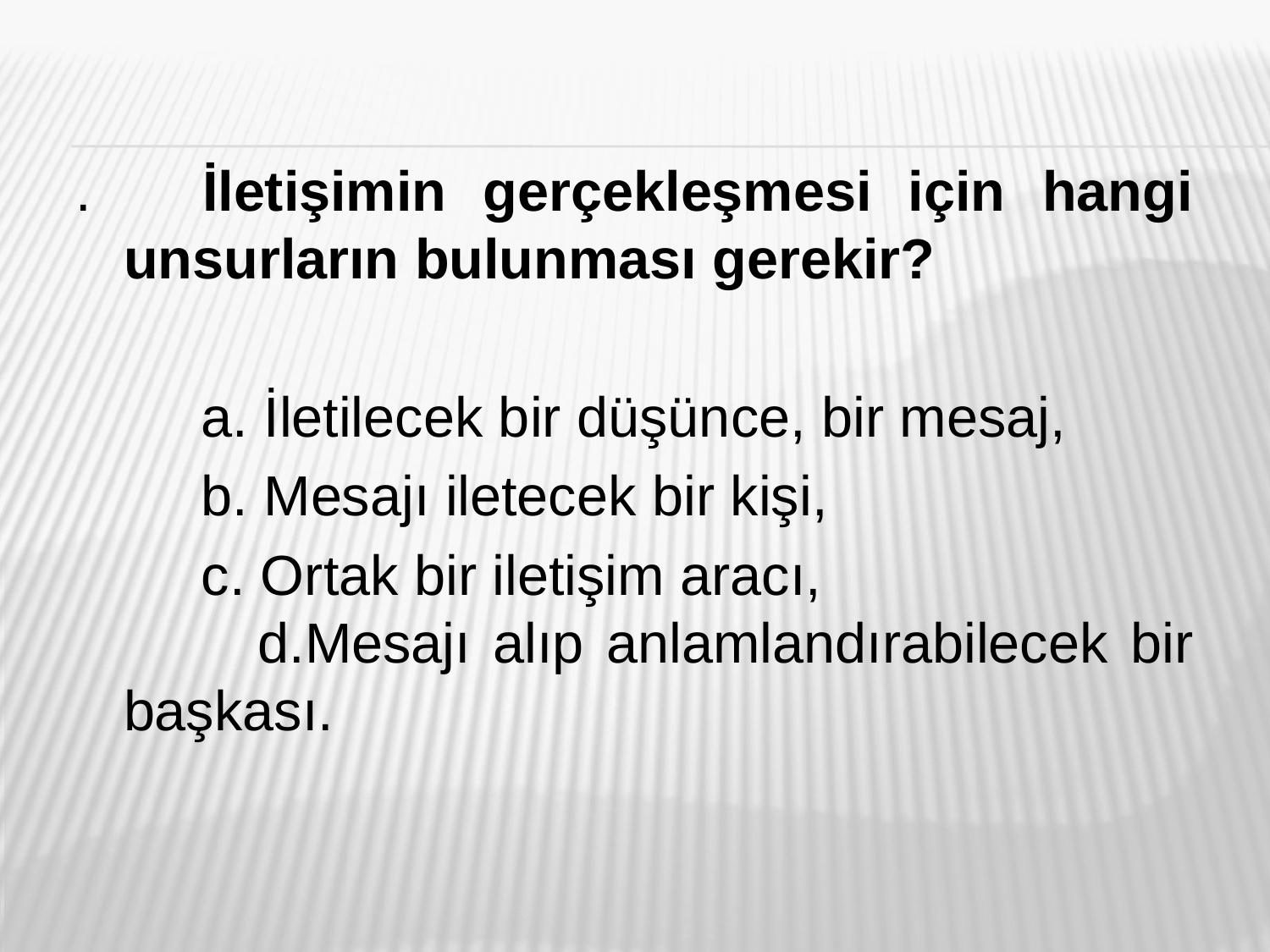

.   İletişimin gerçekleşmesi için hangi unsurların bulunması gerekir?

        a. İletilecek bir düşünce, bir mesaj,
        b. Mesajı iletecek bir kişi,
        c. Ortak bir iletişim aracı,
        d.Mesajı alıp anlamlandırabilecek bir başkası.